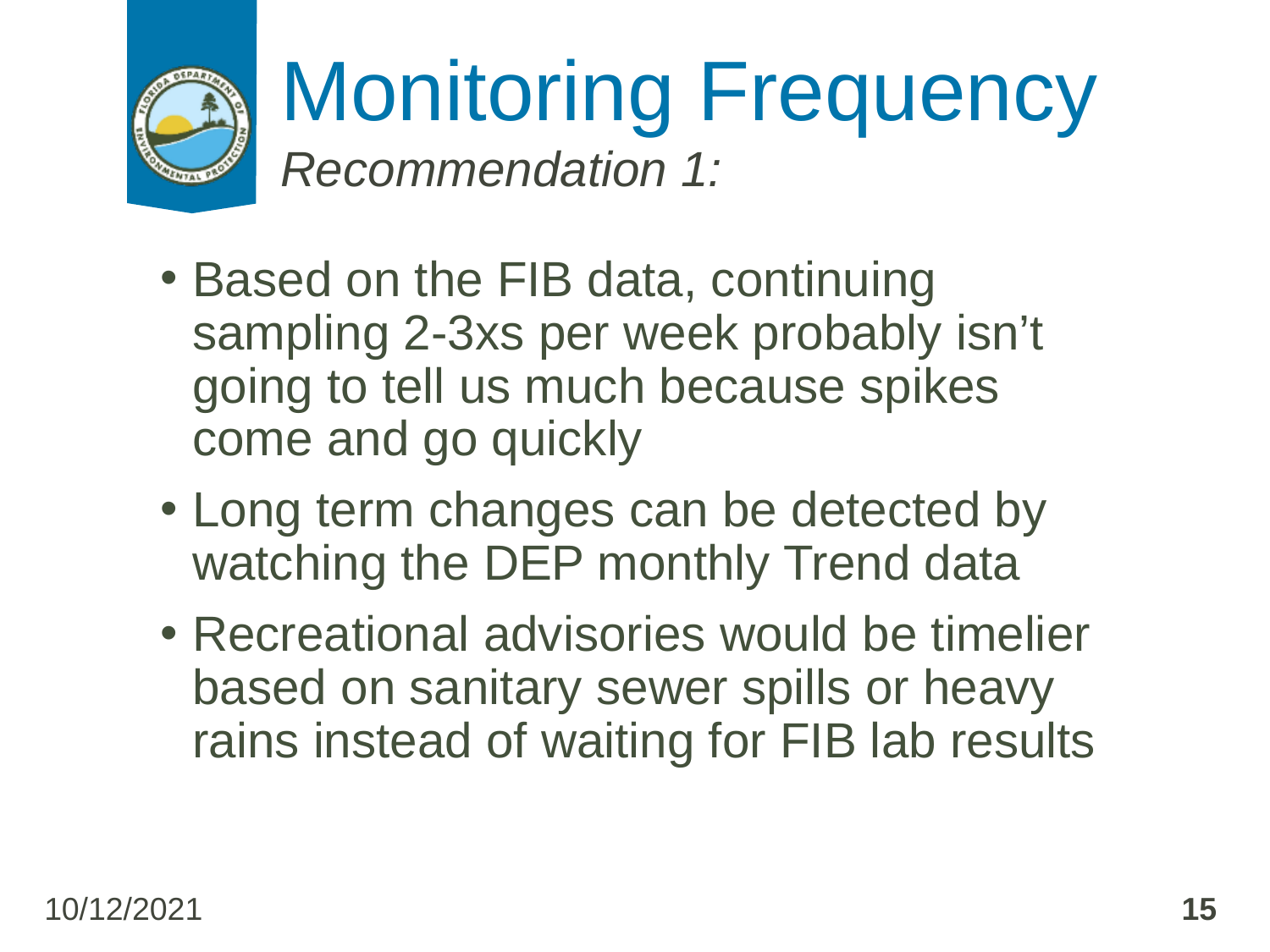

# Monitoring Frequency
Recommendation 1:

Based on the FIB data, continuing sampling 2-3xs per week probably isn’t going to tell us much because spikes come and go quickly
Long term changes can be detected by watching the DEP monthly Trend data
Recreational advisories would be timelier based on sanitary sewer spills or heavy rains instead of waiting for FIB lab results

10/12/2021